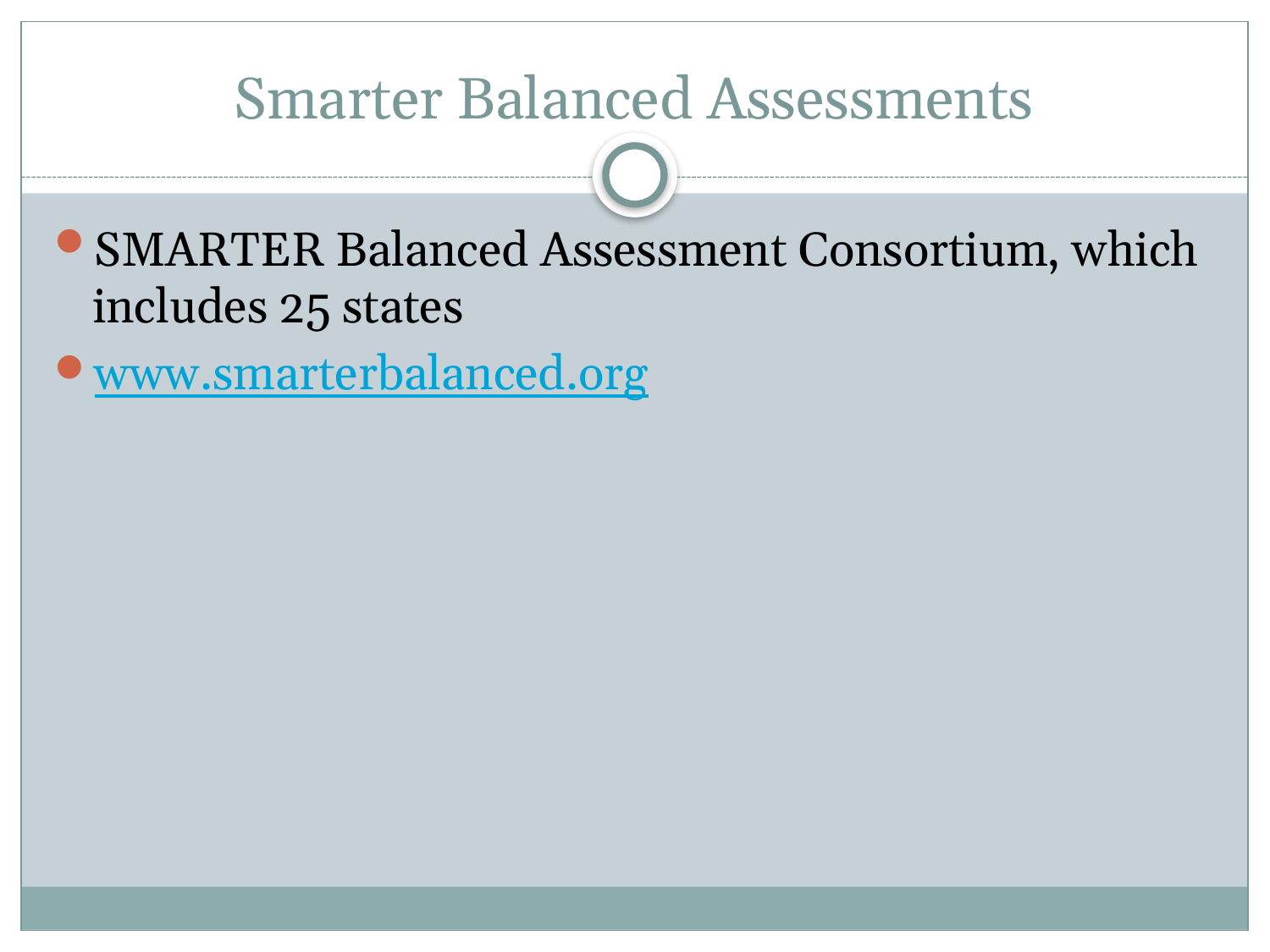

# Smarter Balanced Assessments
SMARTER Balanced Assessment Consortium, which includes 25 states
www.smarterbalanced.org